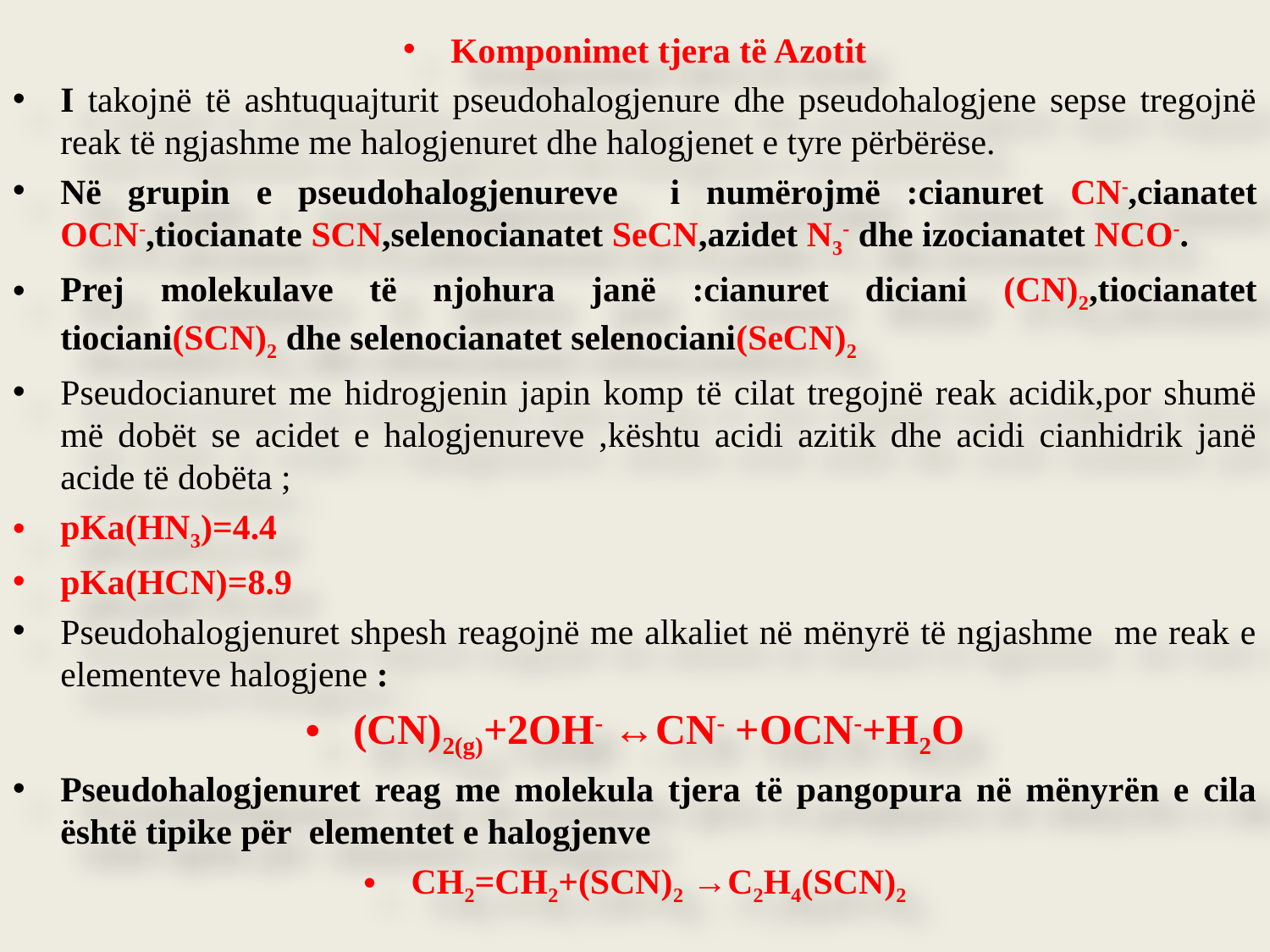

Komponimet tjera të Azotit
I takojnë të ashtuquajturit pseudohalogjenure dhe pseudohalogjene sepse tregojnë reak të ngjashme me halogjenuret dhe halogjenet e tyre përbërëse.
Në grupin e pseudohalogjenureve  i numërojmë :cianuret CN-,cianatet OCN-,tiocianate SCN,selenocianatet SeCN,azidet N3- dhe izocianatet NCO-.
Prej molekulave të njohura janë :cianuret diciani (CN)2,tiocianatet tiociani(SCN)2 dhe selenocianatet selenociani(SeCN)2
Pseudocianuret me hidrogjenin japin komp të cilat tregojnë reak acidik,por shumë më dobët se acidet e halogjenureve ,kështu acidi azitik dhe acidi cianhidrik janë acide të dobëta ;
pKa(HN3)=4.4
pKa(HCN)=8.9
Pseudohalogjenuret shpesh reagojnë me alkaliet në mënyrë të ngjashme  me reak e elementeve halogjene :
(CN)2(g)+2OH- ↔CN- +OCN-+H2O
Pseudohalogjenuret reag me molekula tjera të pangopura në mënyrën e cila është tipike për  elementet e halogjenve
CH2=CH2+(SCN)2 →C2H4(SCN)2